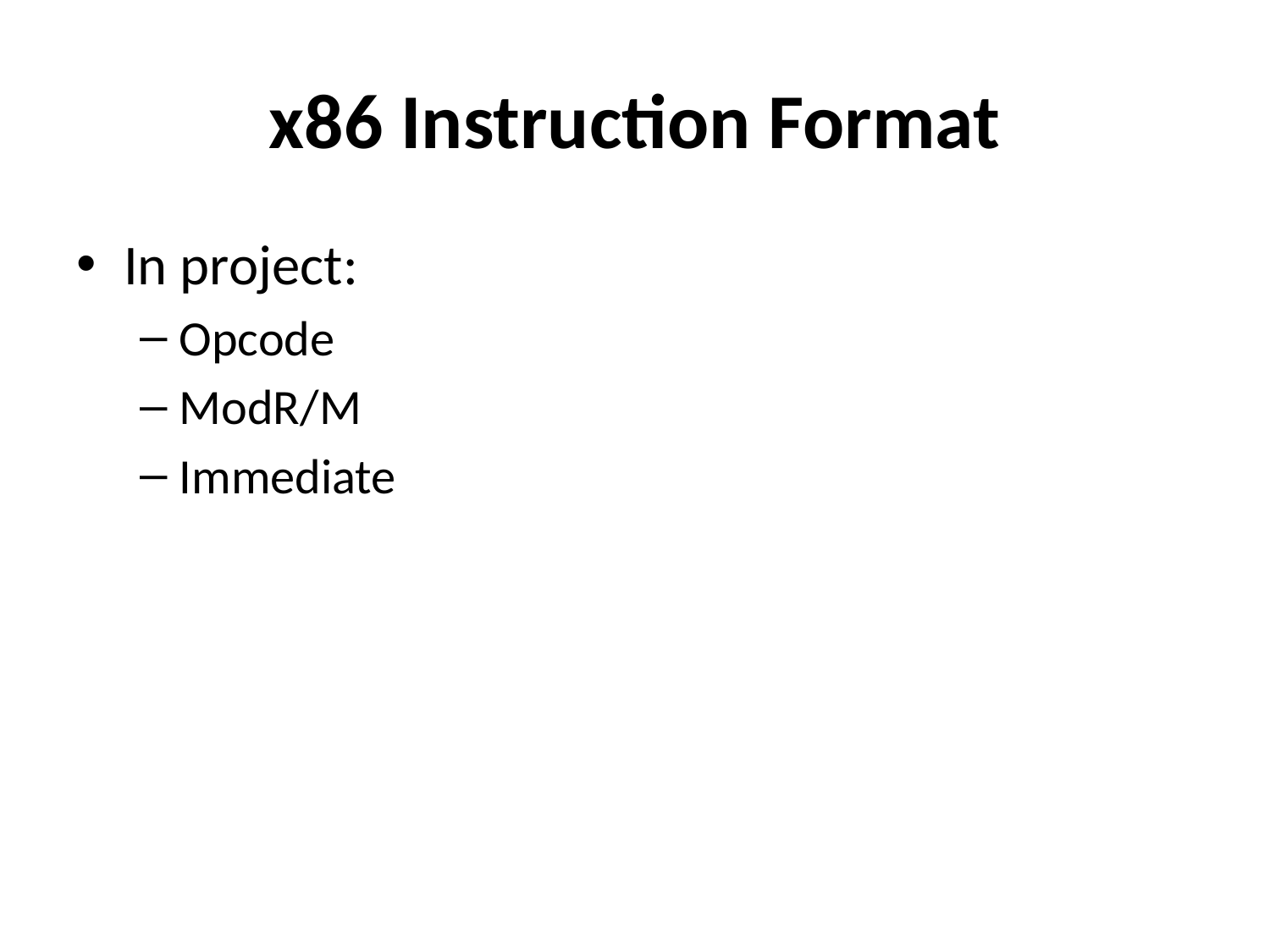

# x86 Instruction Format
In project:
Opcode
ModR/M
Immediate